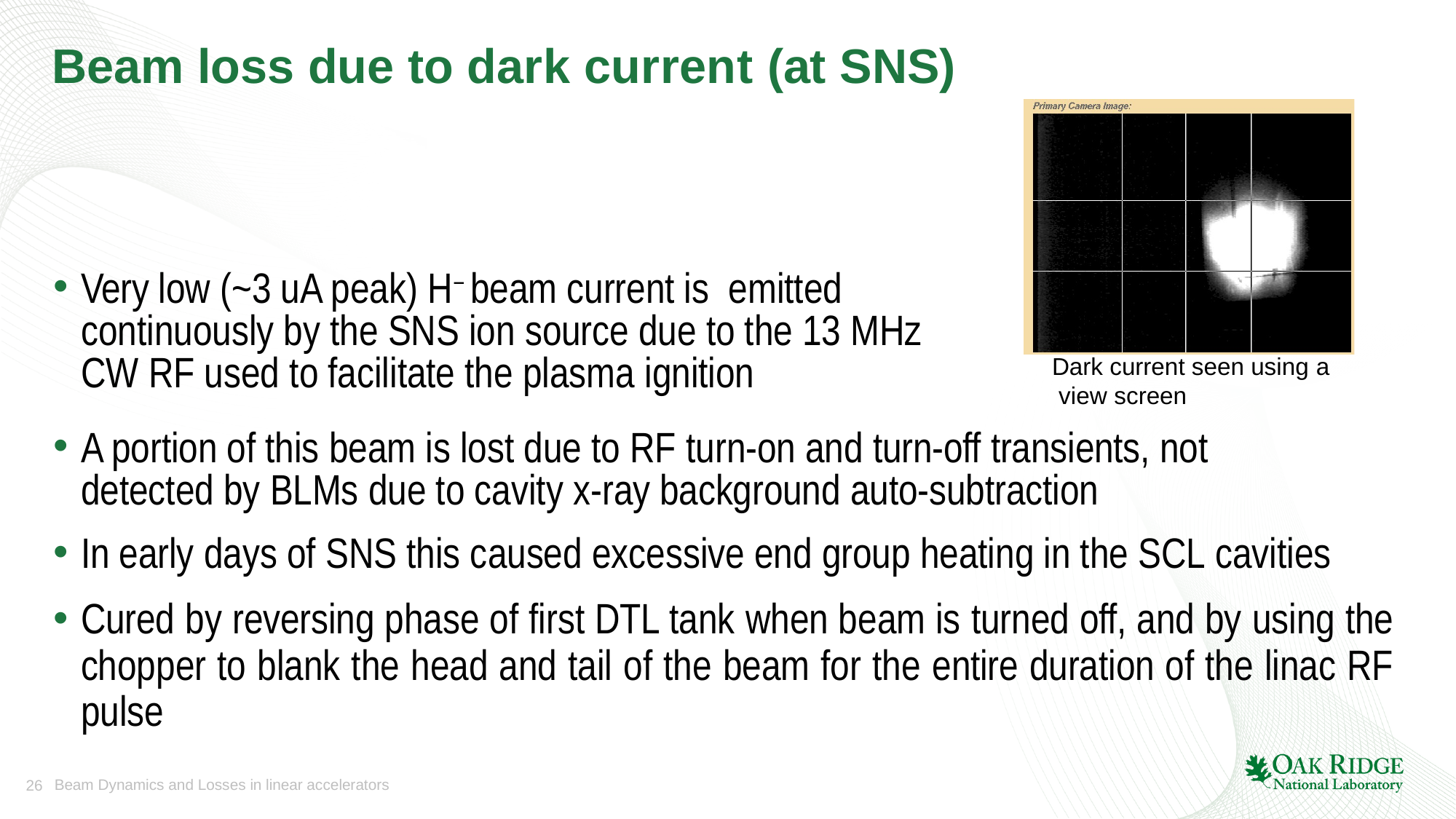

# Beam loss due to dark current (at SNS)

Very low (~3 uA peak) H− beam current is  emitted continuously by the SNS ion source due to the 13 MHz CW RF used to facilitate the plasma ignition
Dark current seen using a  view screen
A portion of this beam is lost due to RF turn-on and turn-off transients, not detected by BLMs due to cavity x-ray background auto-subtraction
In early days of SNS this caused excessive end group heating in the SCL cavities
Cured by reversing phase of first DTL tank when beam is turned off, and by using the chopper to blank the head and tail of the beam for the entire duration of the linac RF pulse